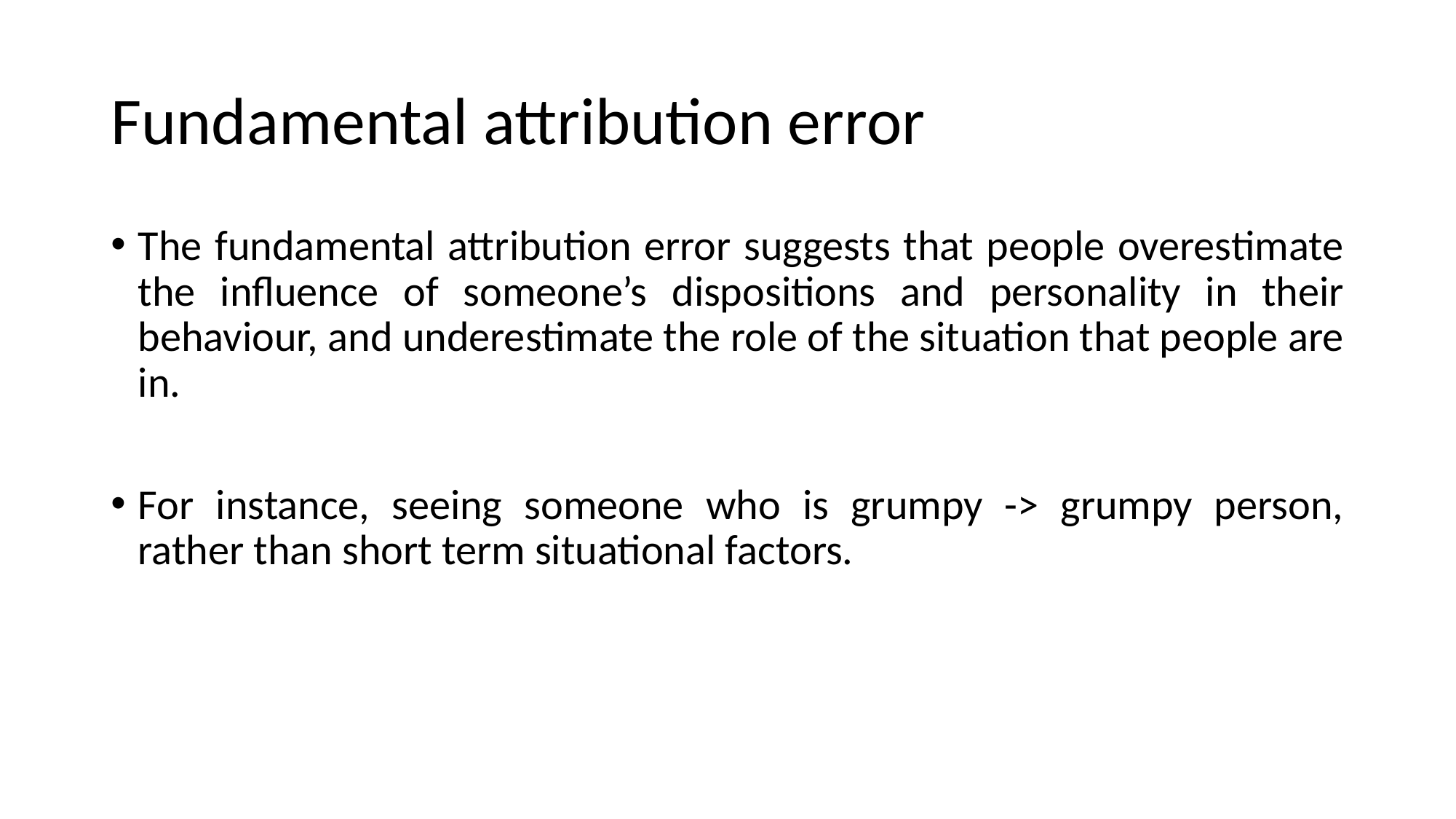

# Fundamental attribution error
The fundamental attribution error suggests that people overestimate the influence of someone’s dispositions and personality in their behaviour, and underestimate the role of the situation that people are in.

For instance, seeing someone who is grumpy -> grumpy person, rather than short term situational factors.